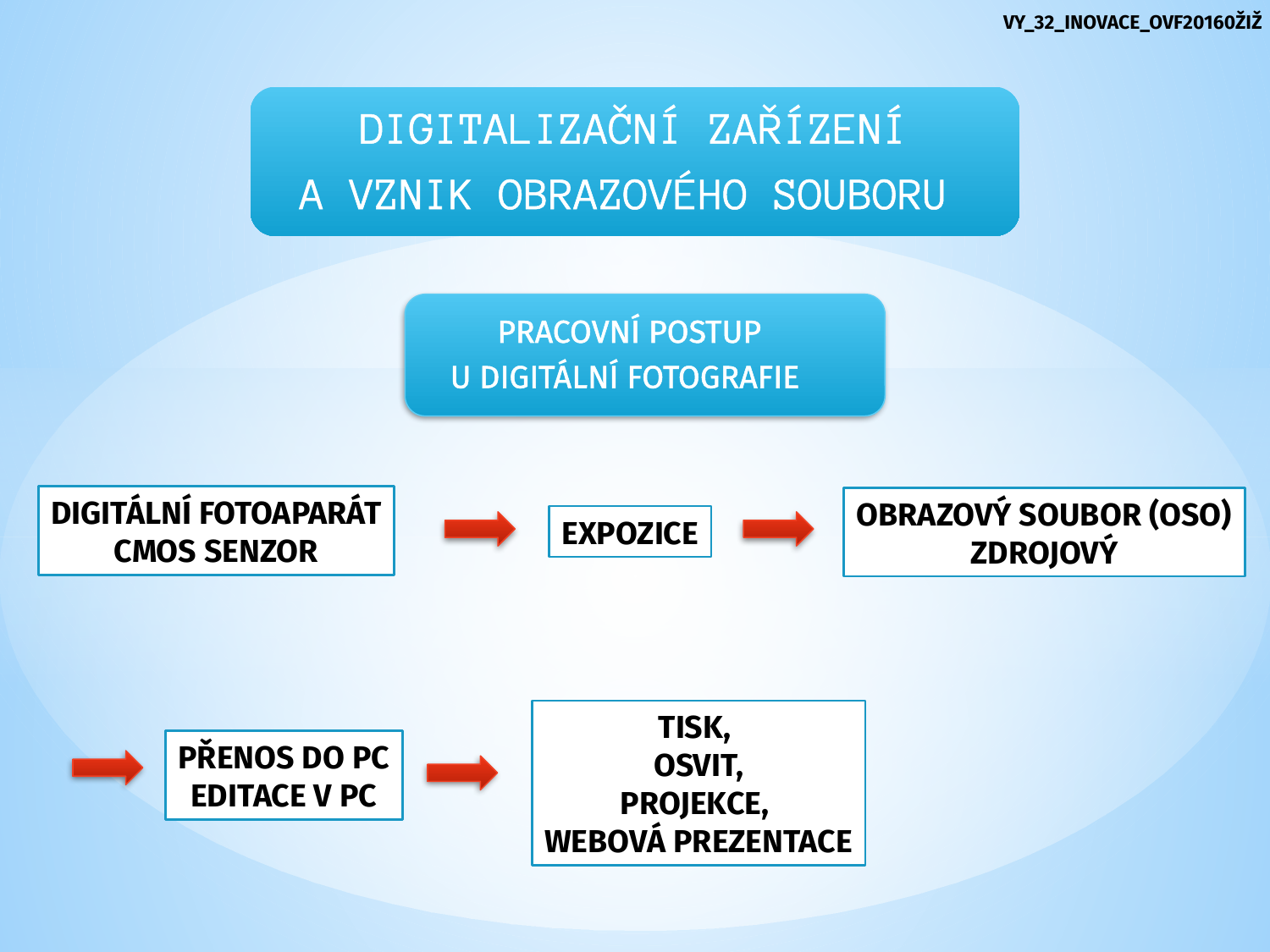

VY_32_INOVACE_OVF20160ŽIŽ

DIGITALIZAČNÍ ZAŘÍZENÍ
A VZNIK OBRAZOVÉHO SOUBORU

PRACOVNÍ POSTUP
U DIGITÁLNÍ FOTOGRAFIE
DIGITÁLNÍ FOTOAPARÁT
CMOS SENZOR
OBRAZOVÝ SOUBOR (OSO)
ZDROJOVÝ
EXPOZICE

TISK,
OSVIT,
PROJEKCE,
WEBOVÁ PREZENTACE
PŘENOS DO PC
EDITACE V PC